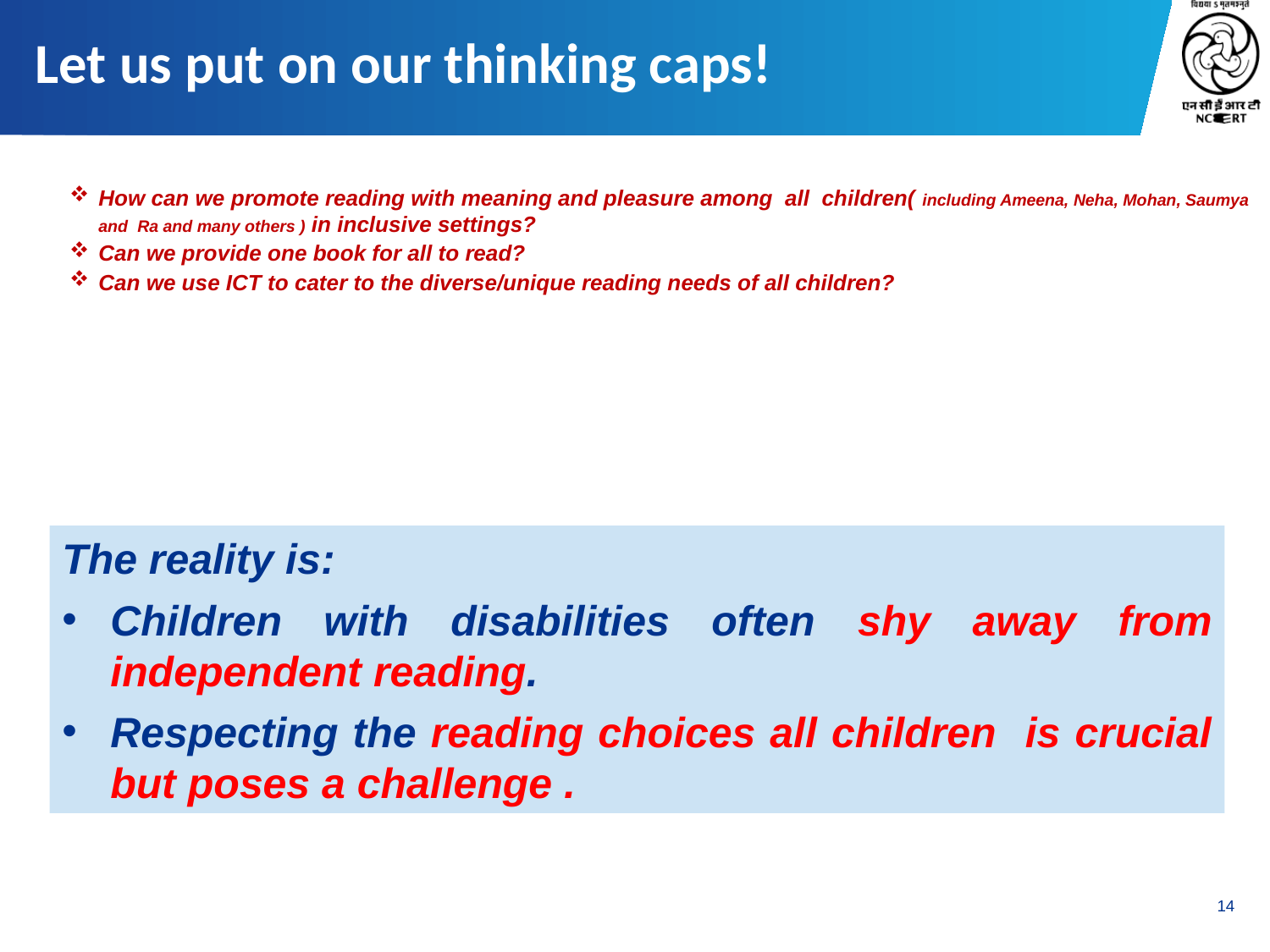

# Let us put on our thinking caps!

How can we promote reading with meaning and pleasure among  all  children( including Ameena, Neha, Mohan, Saumya and  Ra and many others ) in inclusive settings?
Can we provide one book for all to read?
Can we use ICT to cater to the diverse/unique reading needs of all children?

The reality is:
Children with disabilities often shy away from independent reading.
Respecting the reading choices all children  is crucial but poses a challenge .